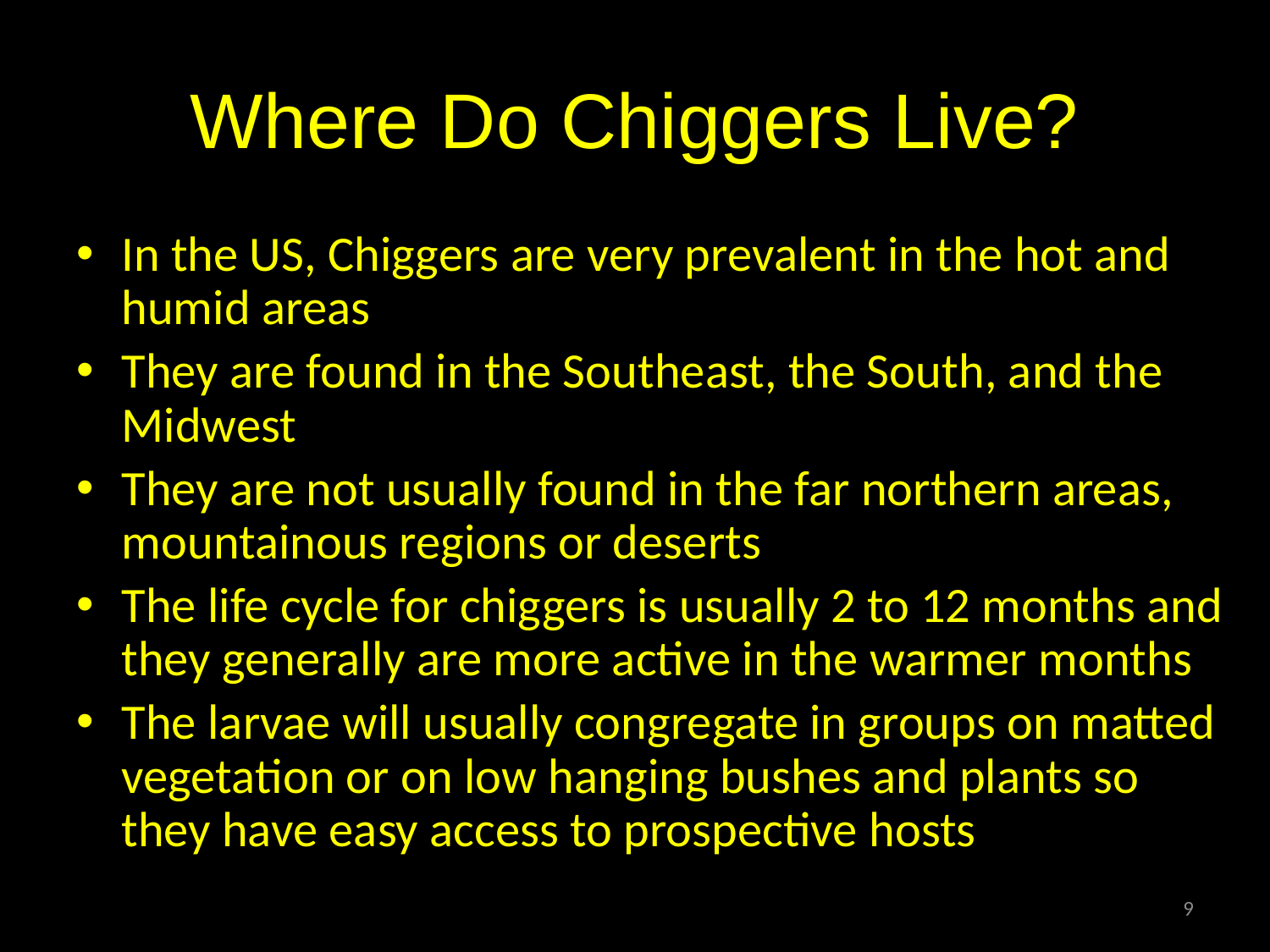

# Where Do Chiggers Live?
In the US, Chiggers are very prevalent in the hot and humid areas
They are found in the Southeast, the South, and the Midwest
They are not usually found in the far northern areas, mountainous regions or deserts
The life cycle for chiggers is usually 2 to 12 months and they generally are more active in the warmer months
The larvae will usually congregate in groups on matted vegetation or on low hanging bushes and plants so they have easy access to prospective hosts

9